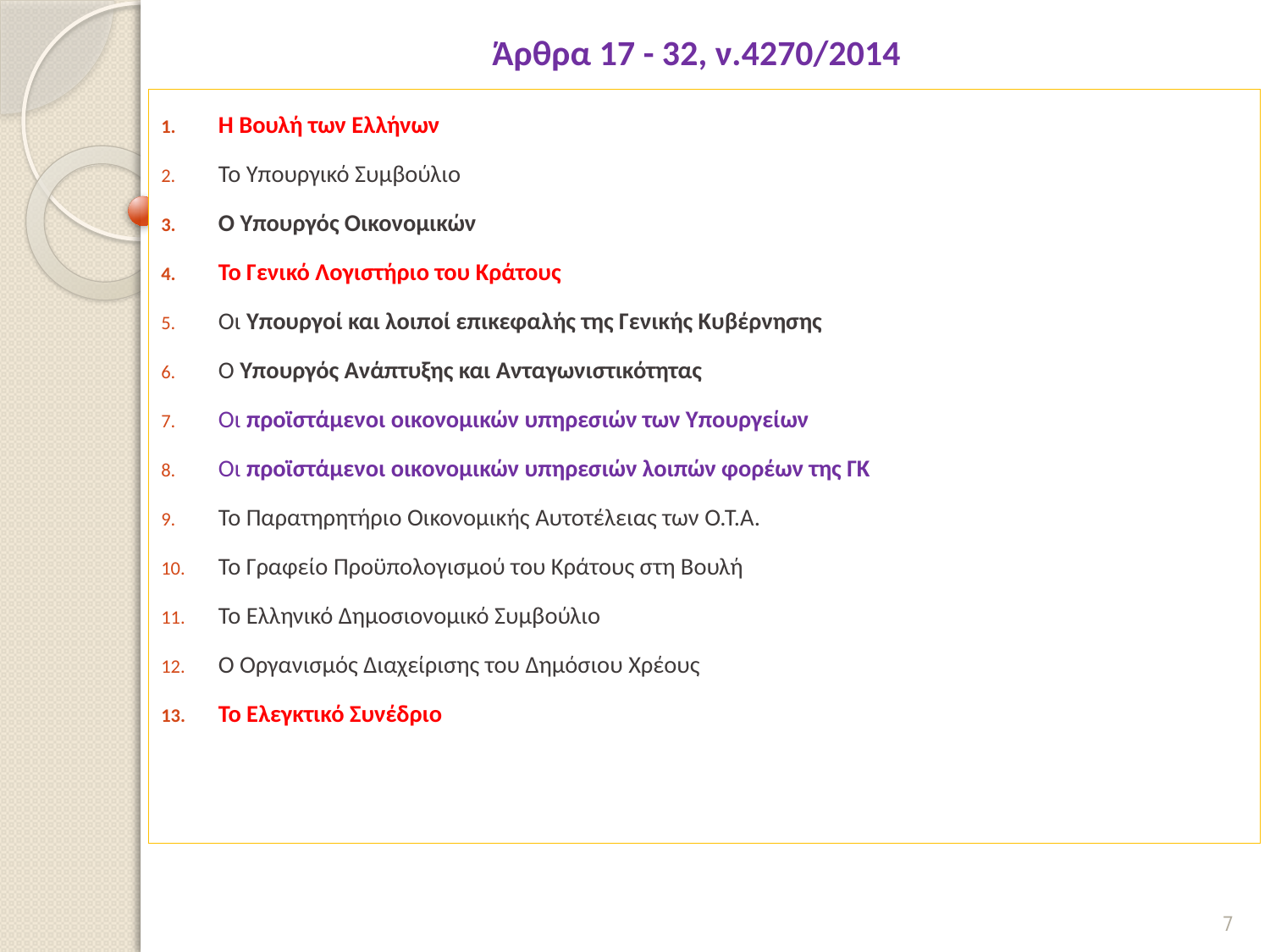

# Άρθρα 17 - 32, ν.4270/2014
Η Βουλή των Ελλήνων
Το Υπουργικό Συμβούλιο
Ο Υπουργός Οικονομικών
Το Γενικό Λογιστήριο του Κράτους
Οι Υπουργοί και λοιποί επικεφαλής της Γενικής Κυβέρνησης
Ο Υπουργός Ανάπτυξης και Ανταγωνιστικότητας
Οι προϊστάμενοι οικονομικών υπηρεσιών των Υπουργείων
Οι προϊστάμενοι οικονομικών υπηρεσιών λοιπών φορέων της ΓΚ
Το Παρατηρητήριο Οικονομικής Αυτοτέλειας των Ο.Τ.Α.
Το Γραφείο Προϋπολογισμού του Κράτους στη Βουλή
Το Ελληνικό Δημοσιονομικό Συμβούλιο
Ο Οργανισμός Διαχείρισης του Δημόσιου Χρέους
Το Ελεγκτικό Συνέδριο

7